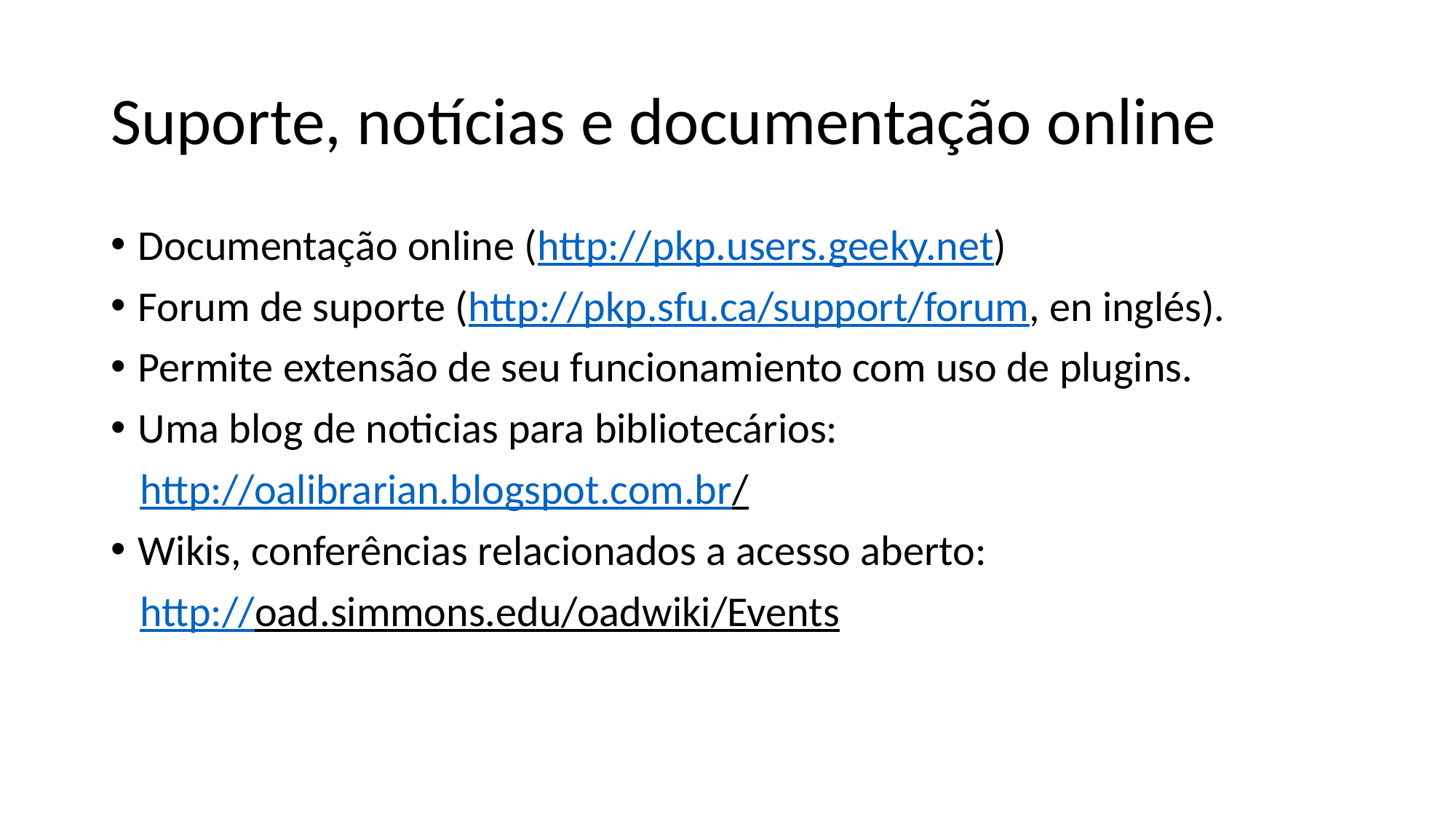

# Suporte, notícias e documentação online
Documentação online (http://pkp.users.geeky.net)
Forum de suporte (http://pkp.sfu.ca/support/forum, en inglés).
Permite extensão de seu funcionamiento com uso de plugins.
Uma blog de noticias para bibliotecários:
   http://oalibrarian.blogspot.com.br/
Wikis, conferências relacionados a acesso aberto:
   http://oad.simmons.edu/oadwiki/Events